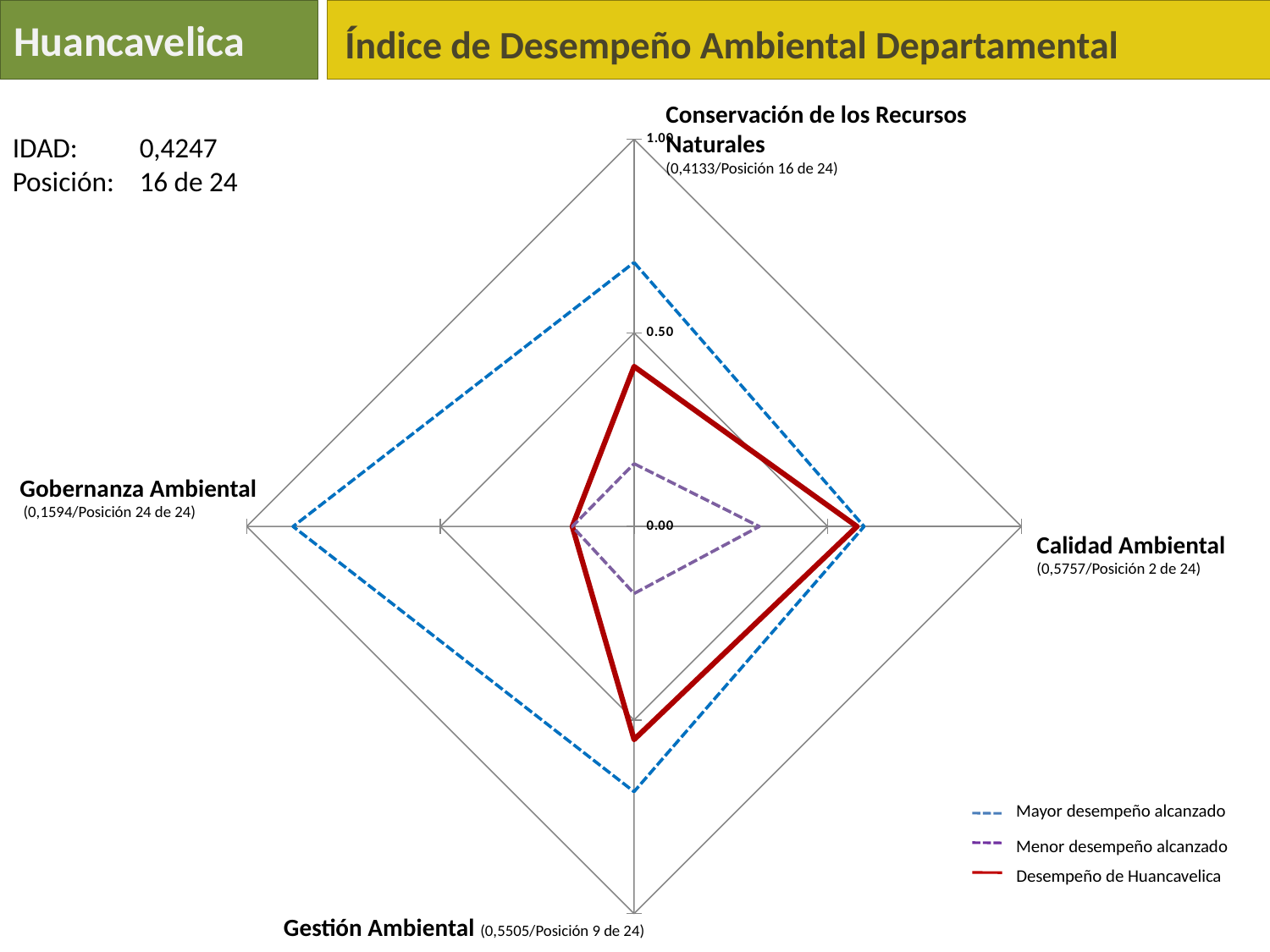

Huancavelica
Índice de Desempeño Ambiental Departamental
Conservación de los Recursos Naturales
(0,4133/Posición 16 de 24)

### Chart

| Category | Huancavelica | max | min |
|---|---|---|---|
| Biodiversidad | 0.4133022774327122 | 0.682029927 | 0.162267081 |
| Calidad Ambiental | 0.575686994165255 | 0.593910116 | 0.323428383 |
| Gestión Ambiental | 0.550518188199348 | 0.68516454 | 0.173252405 |
| Gobernanza Ambiental | 0.159420289855072 | 0.880469658 | 0.15942029 |
IDAD: 	0,4247
Posición: 	16 de 24
Gobernanza Ambiental
 (0,1594/Posición 24 de 24)
Calidad Ambiental
(0,5757/Posición 2 de 24)
Mayor desempeño alcanzado
Menor desempeño alcanzado
Desempeño de Huancavelica
Gestión Ambiental (0,5505/Posición 9 de 24)